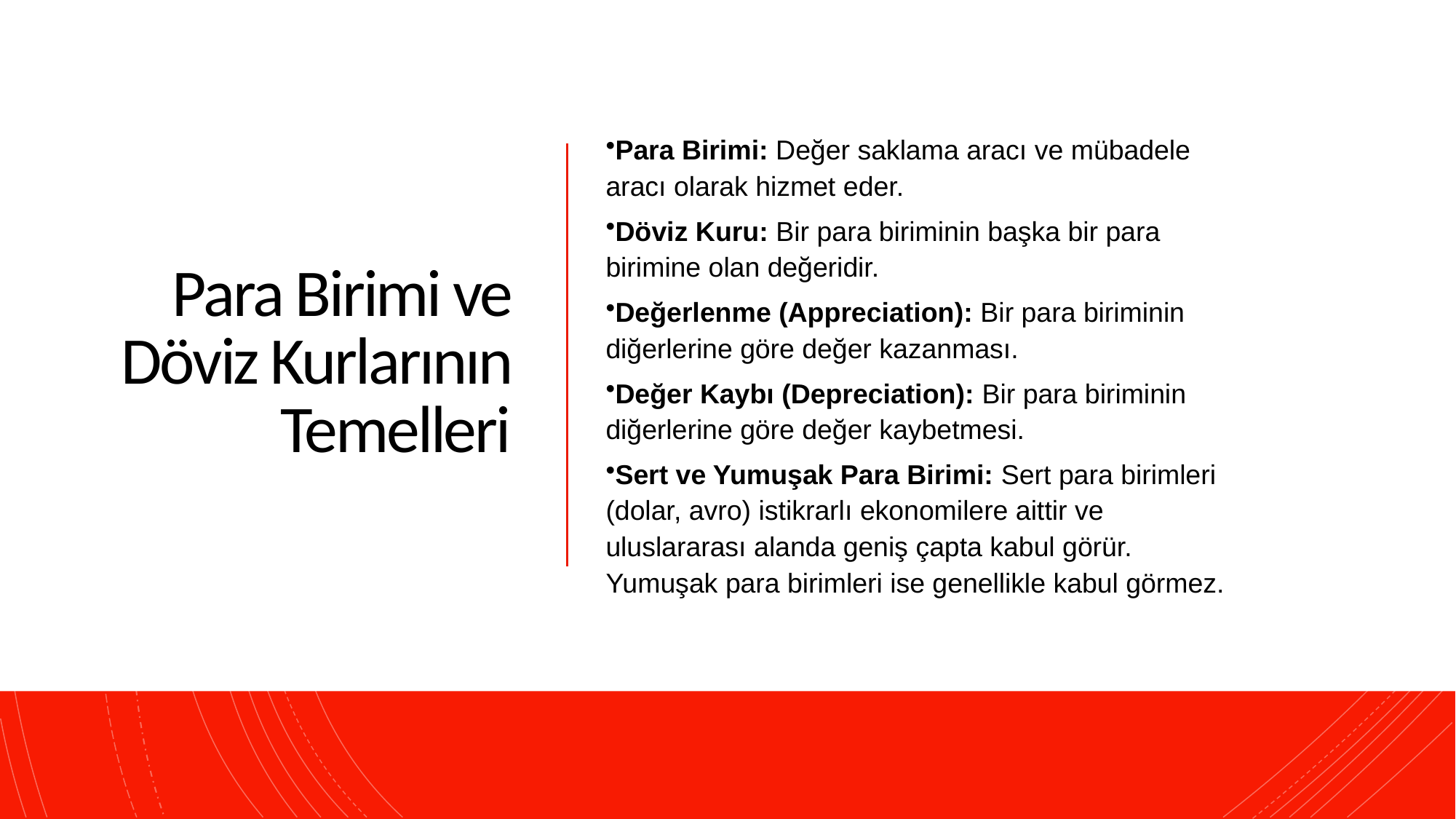

# Para Birimi ve Döviz Kurlarının Temelleri
Para Birimi: Değer saklama aracı ve mübadele aracı olarak hizmet eder.
Döviz Kuru: Bir para biriminin başka bir para birimine olan değeridir.
Değerlenme (Appreciation): Bir para biriminin diğerlerine göre değer kazanması.
Değer Kaybı (Depreciation): Bir para biriminin diğerlerine göre değer kaybetmesi.
Sert ve Yumuşak Para Birimi: Sert para birimleri (dolar, avro) istikrarlı ekonomilere aittir ve uluslararası alanda geniş çapta kabul görür. Yumuşak para birimleri ise genellikle kabul görmez.